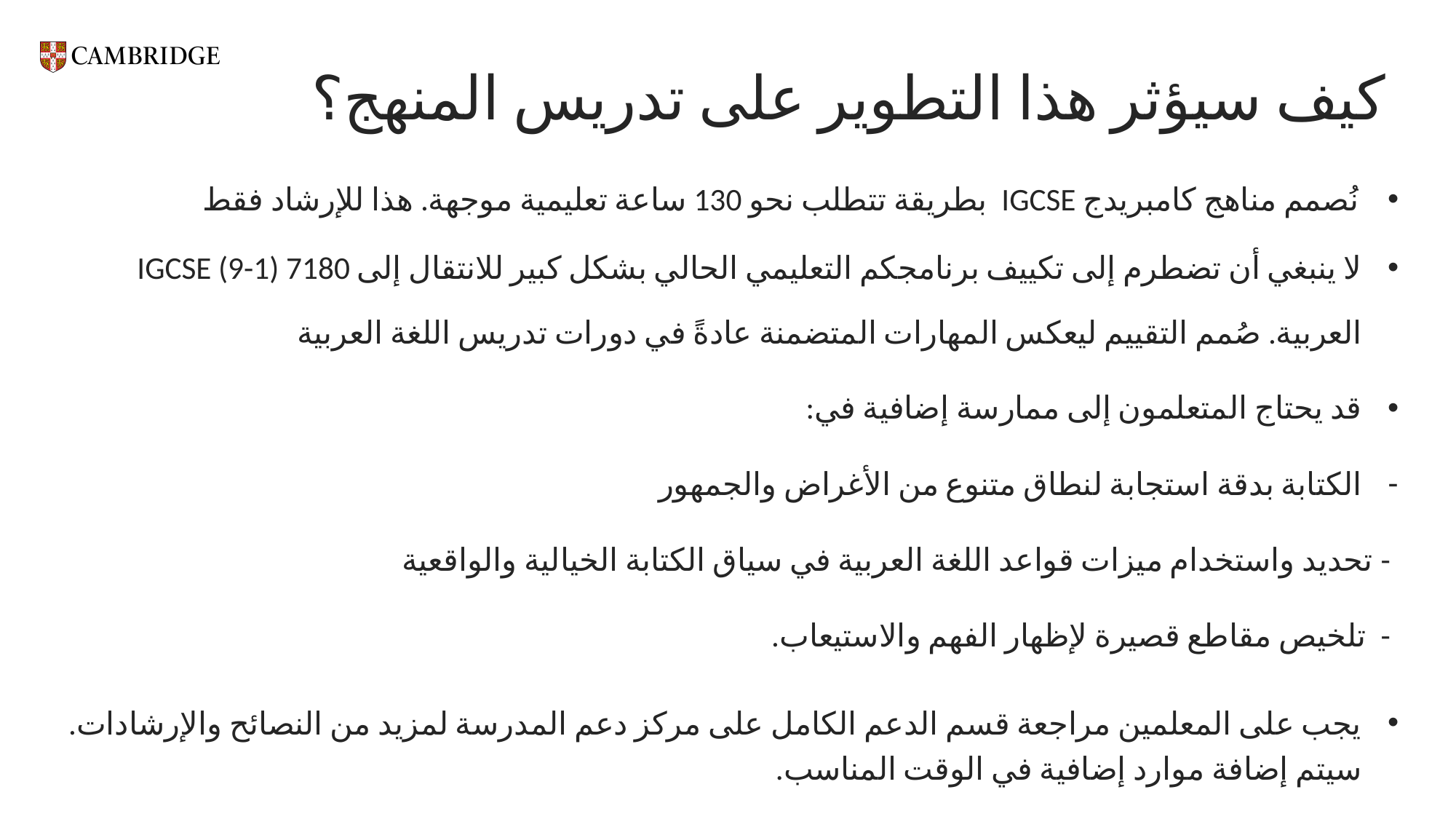

# كيف سيؤثر هذا التطوير على تدريس المنهج؟

نُصمم مناهج كامبريدج IGCSE  بطريقة تتطلب نحو 130 ساعة تعليمية موجهة. هذا للإرشاد فقط
لا ينبغي أن تضطرم إلى تكييف برنامجكم التعليمي الحالي بشكل كبير للانتقال إلى IGCSE (9-1) 7180  العربية. صُمم التقييم ليعكس المهارات المتضمنة عادةً في دورات تدريس اللغة العربية

قد يحتاج المتعلمون إلى ممارسة إضافية في:

الكتابة بدقة استجابة لنطاق متنوع من الأغراض والجمهور

- تحديد واستخدام ميزات قواعد اللغة العربية في سياق الكتابة الخيالية والواقعية

-  تلخيص مقاطع قصيرة لإظهار الفهم والاستيعاب.

يجب على المعلمين مراجعة قسم الدعم الكامل على مركز دعم المدرسة لمزيد من النصائح والإرشادات. سيتم إضافة موارد إضافية في الوقت المناسب.